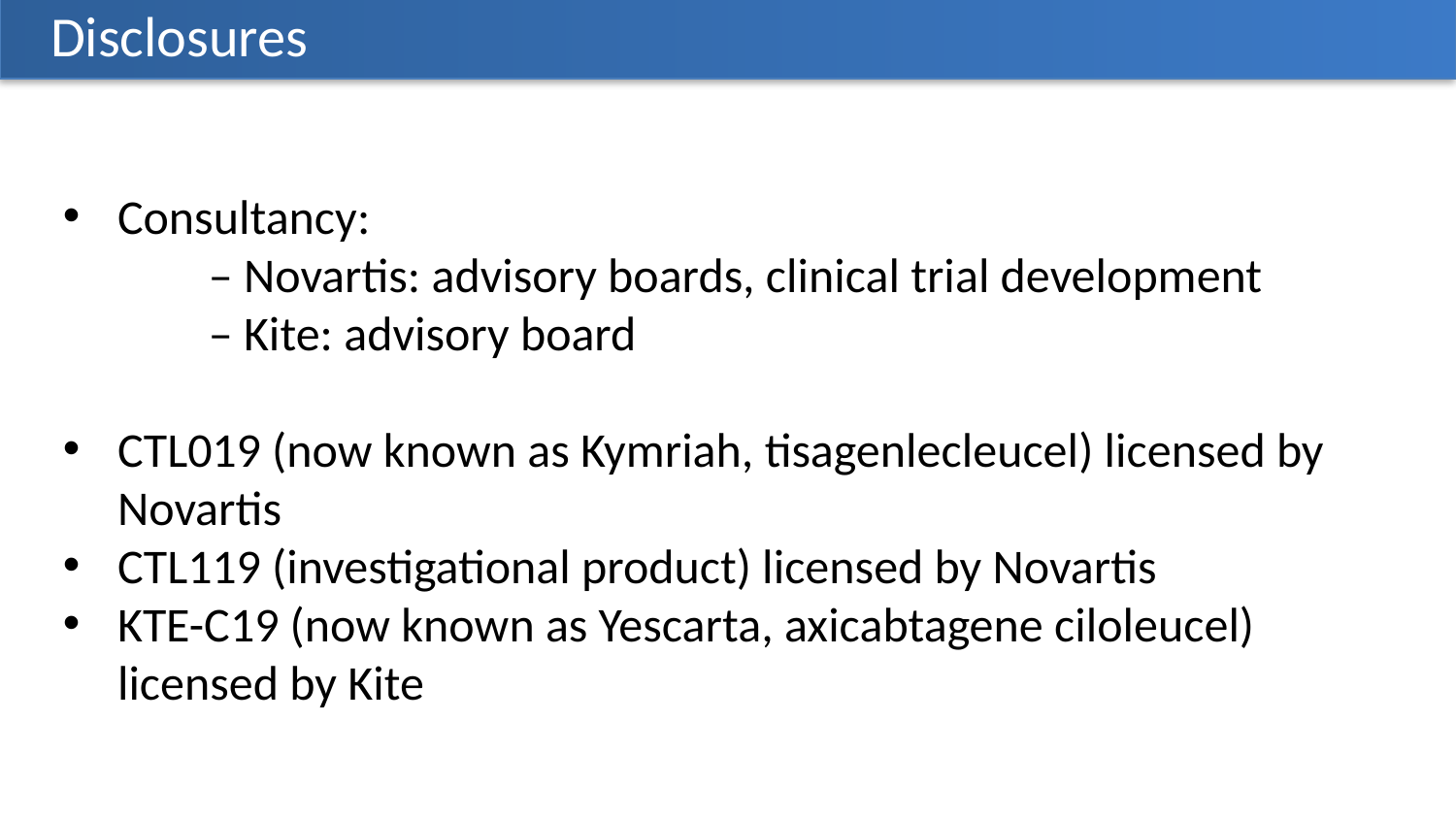

Disclosures
Consultancy:
	– Novartis: advisory boards, clinical trial development
	– Kite: advisory board

CTL019 (now known as Kymriah, tisagenlecleucel) licensed by Novartis
CTL119 (investigational product) licensed by Novartis
KTE-C19 (now known as Yescarta, axicabtagene ciloleucel) licensed by Kite